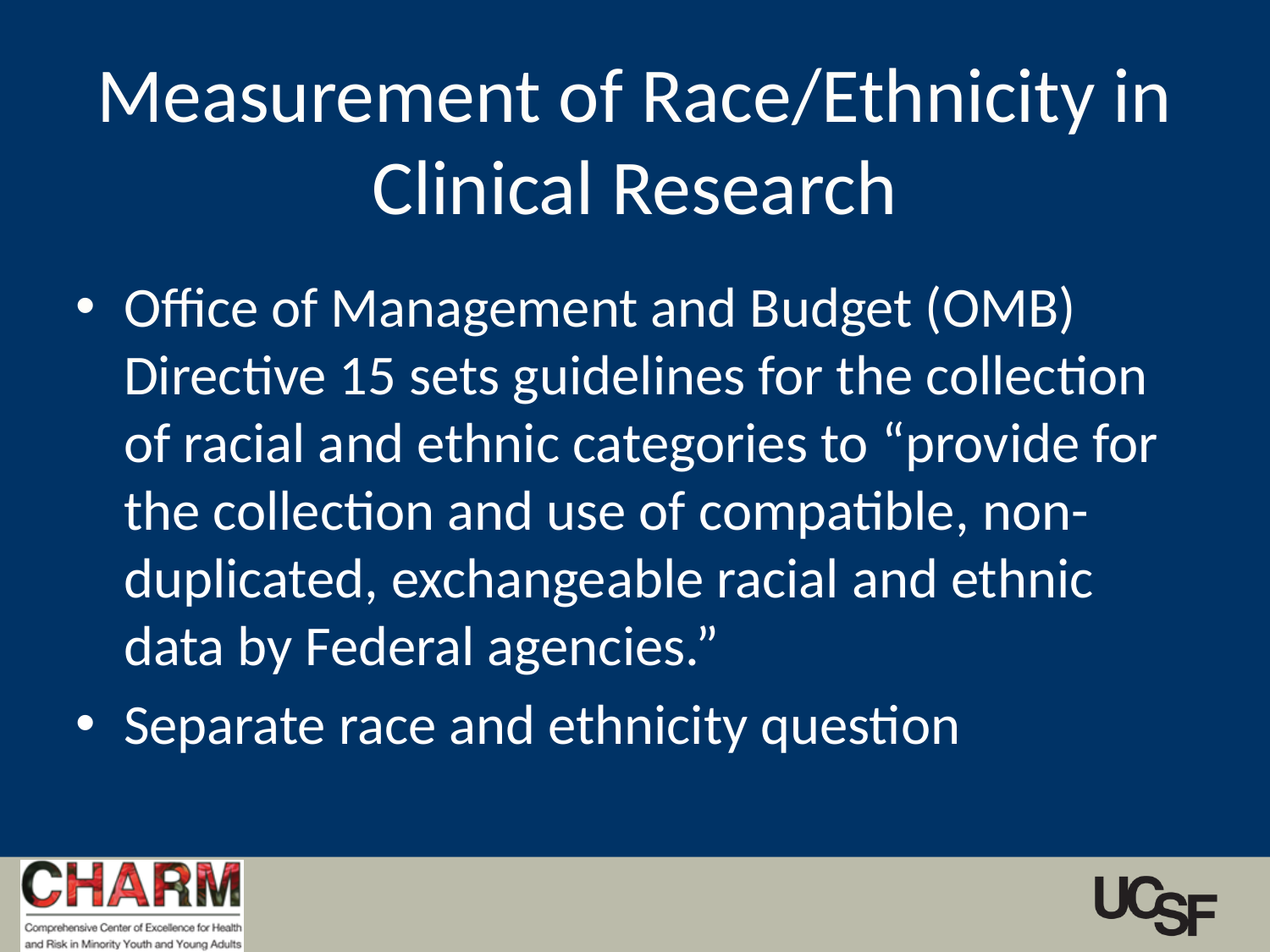

# Measurement of Race/Ethnicity in Clinical Research
Office of Management and Budget (OMB) Directive 15 sets guidelines for the collection of racial and ethnic categories to “provide for the collection and use of compatible, non-duplicated, exchangeable racial and ethnic data by Federal agencies.”
Separate race and ethnicity question